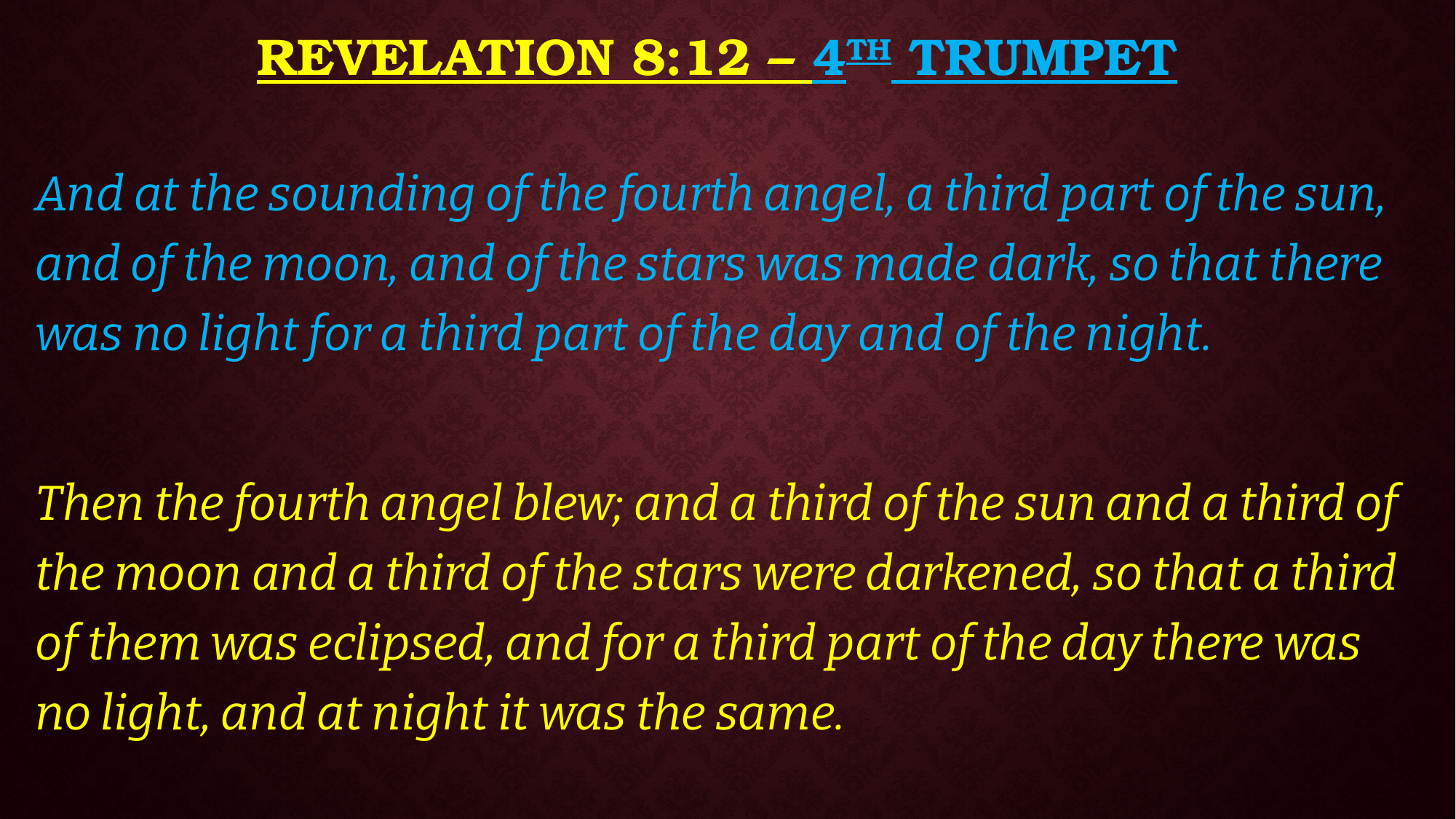

# Revelation 8:12 – 4th TRUMPET
And at the sounding of the fourth angel, a third part of the sun, and of the moon, and of the stars was made dark, so that there was no light for a third part of the day and of the night.

Then the fourth angel blew; and a third of the sun and a third of the moon and a third of the stars were darkened, so that a third of them was eclipsed, and for a third part of the day there was no light, and at night it was the same.